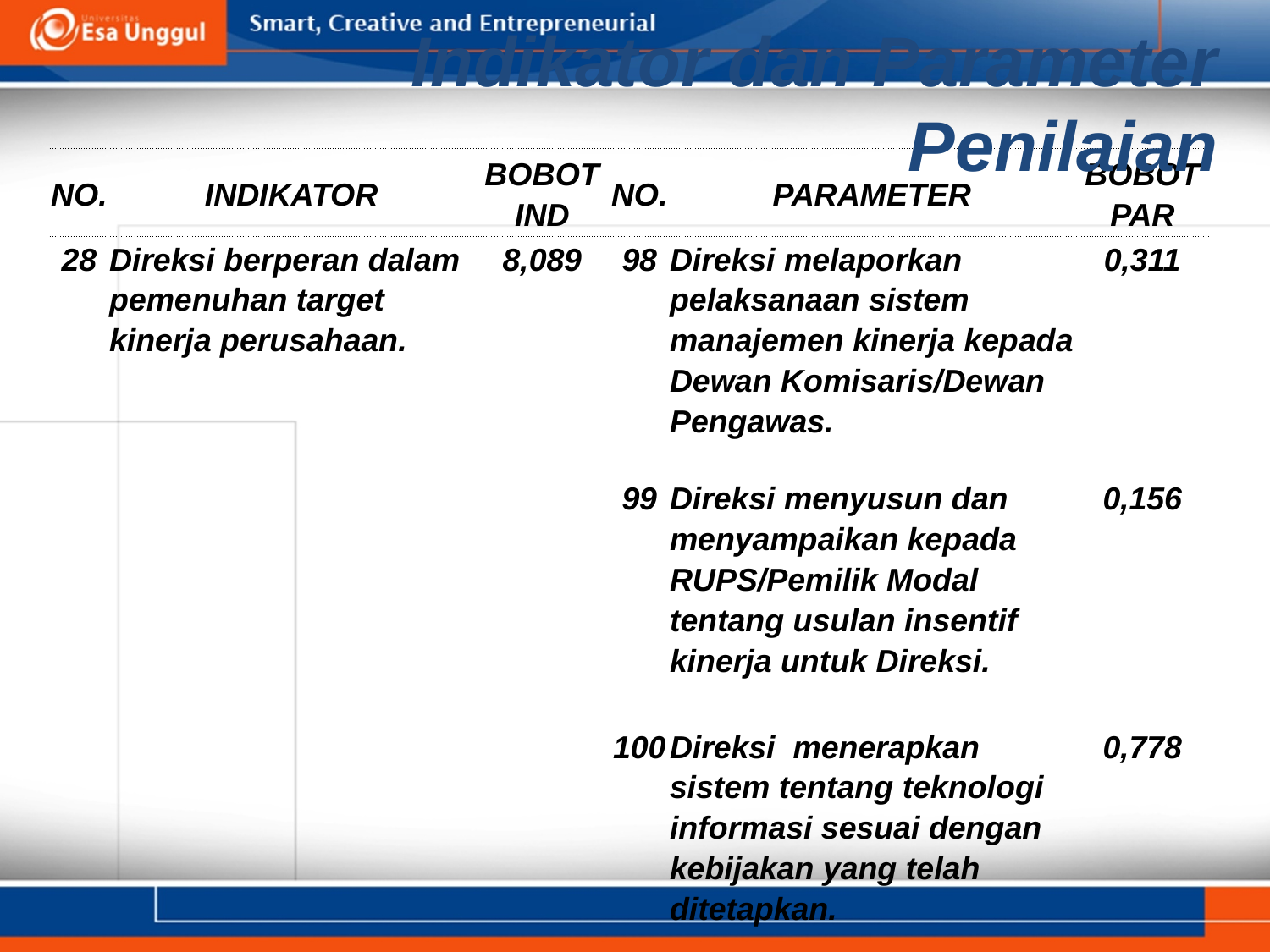

Indikator dan Parameter Penilaian
| NO. | INDIKATOR | BOBOT IND | NO. | PARAMETER | BOBOT PAR |
| --- | --- | --- | --- | --- | --- |
| 28 | Direksi berperan dalam pemenuhan target kinerja perusahaan. | 8,089 | 98 | Direksi melaporkan pelaksanaan sistem manajemen kinerja kepada Dewan Komisaris/Dewan Pengawas. | 0,311 |
|  |  |  | 99 | Direksi menyusun dan menyampaikan kepada RUPS/Pemilik Modal tentang usulan insentif kinerja untuk Direksi. | 0,156 |
|  |  |  | 100 | Direksi menerapkan sistem tentang teknologi informasi sesuai dengan kebijakan yang telah ditetapkan. | 0,778 |